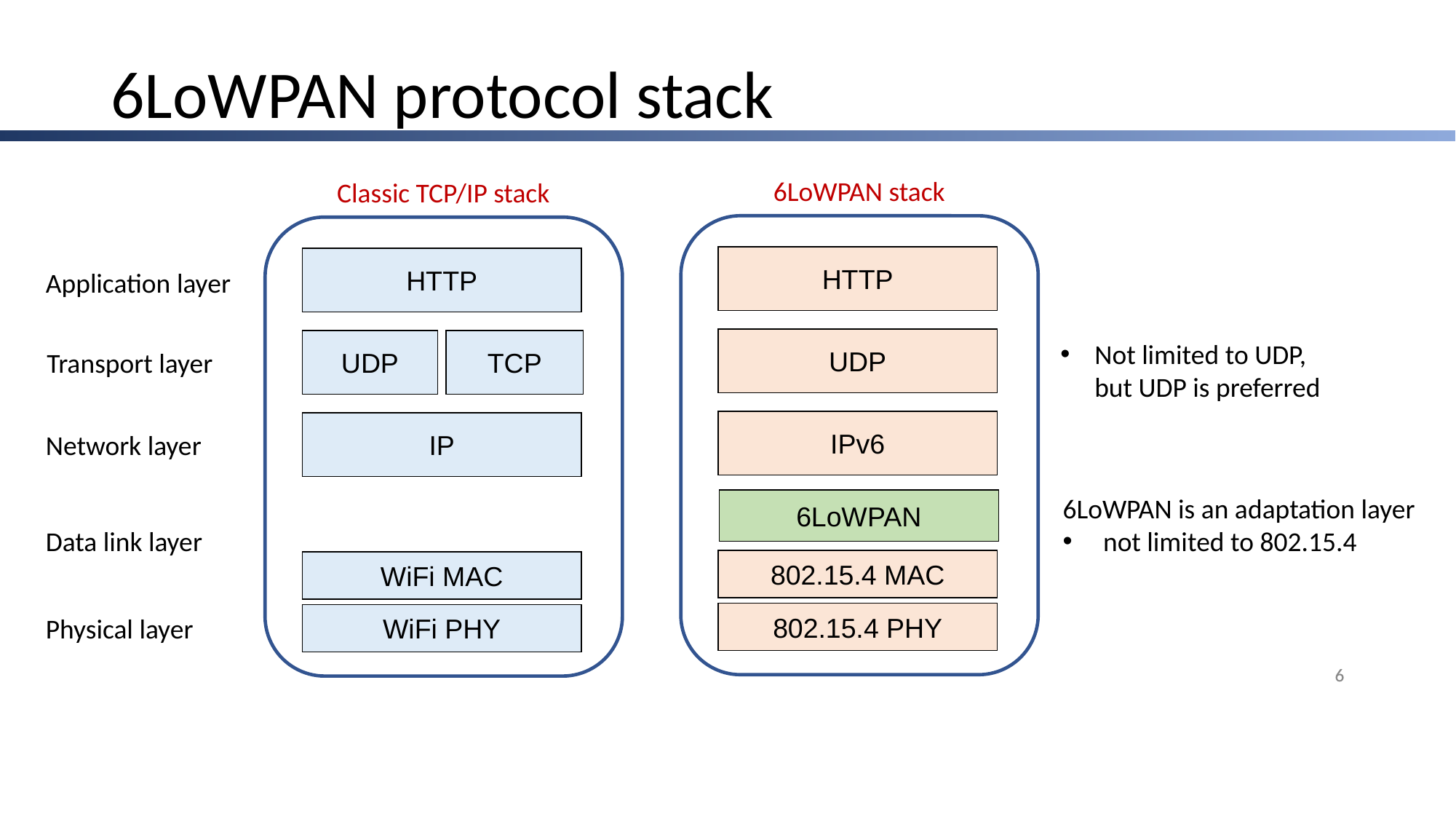

# 6LoWPAN protocol stack
6LoWPAN stack
Classic TCP/IP stack

HTTP
HTTP
Application layer
UDP
UDP
TCP
Not limited to UDP, but UDP is preferred
Transport layer
IPv6
IP
Network layer
6LoWPAN is an adaptation layer
 not limited to 802.15.4
6LoWPAN
Data link layer
802.15.4 MAC
WiFi MAC
802.15.4 PHY
WiFi PHY
Physical layer
6
6